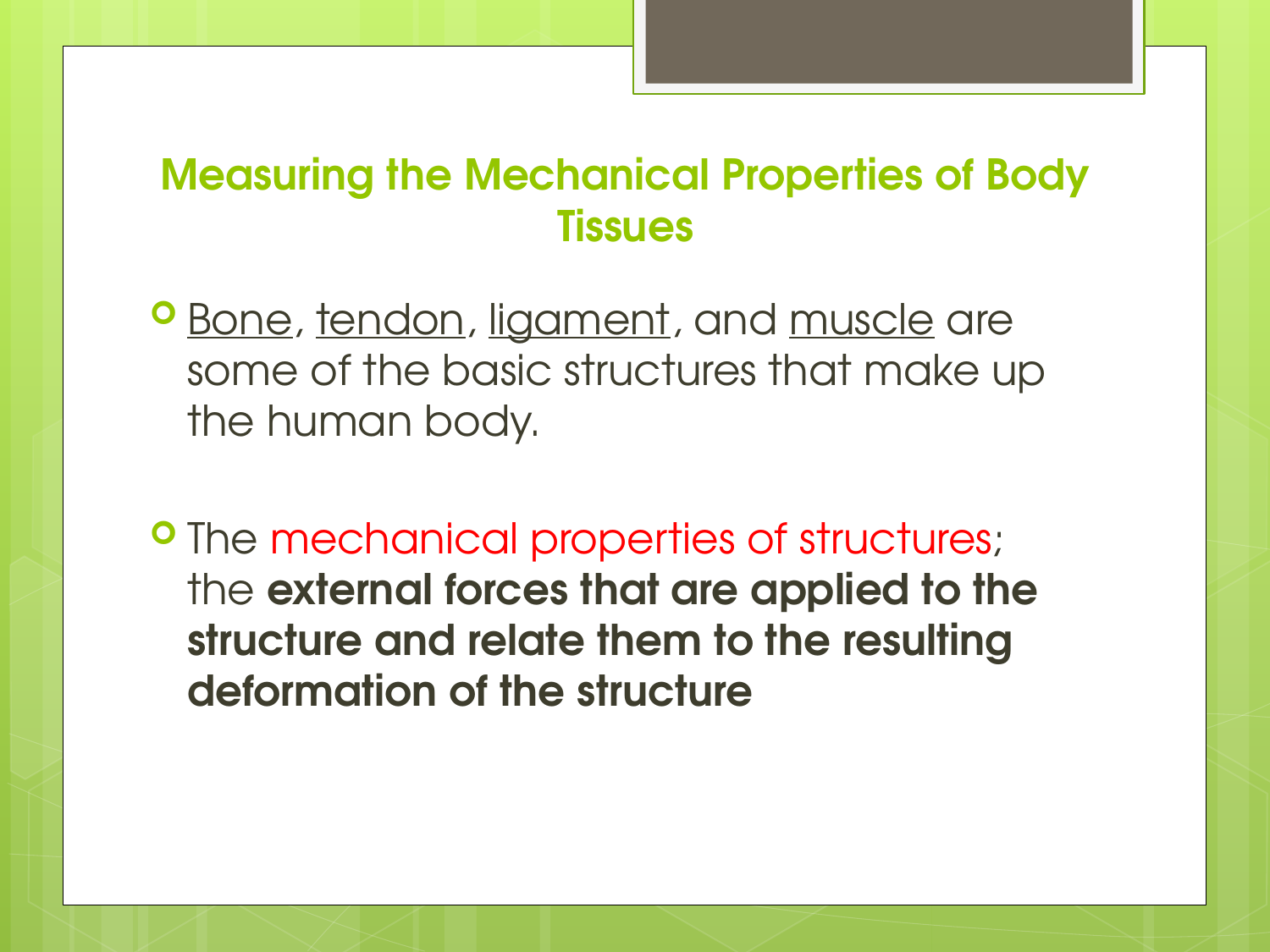

# Measuring the Mechanical Properties of Body Tissues
Bone, tendon, ligament, and muscle are some of the basic structures that make up the human body.

The mechanical properties of structures; the external forces that are applied to the structure and relate them to the resulting deformation of the structure